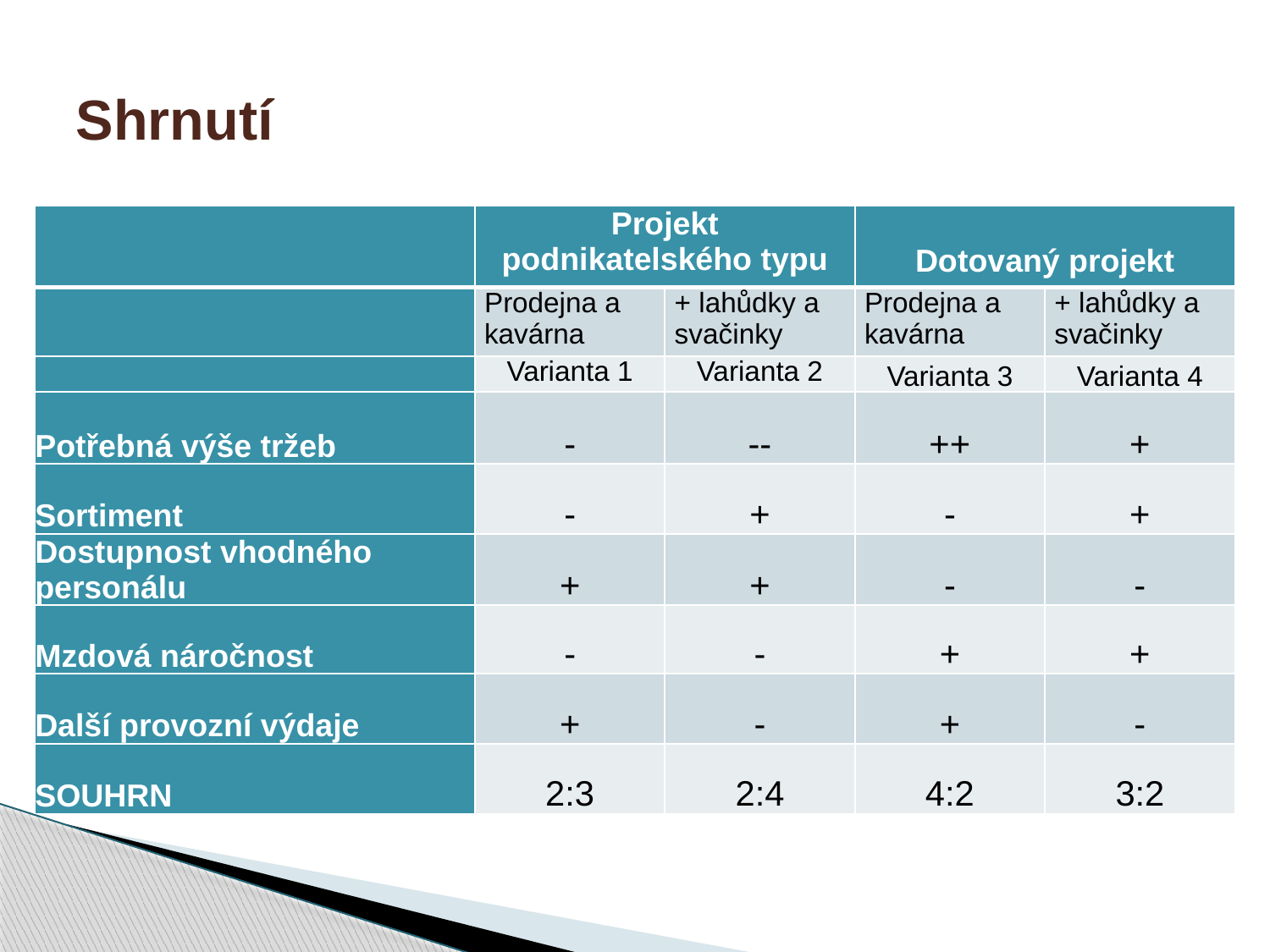

# Shrnutí
|  | Projekt podnikatelského typu |  | Dotovaný projekt |  |
| --- | --- | --- | --- | --- |
|  | Prodejna a kavárna | + lahůdky a svačinky | Prodejna a kavárna | + lahůdky a svačinky |
|  | Varianta 1 | Varianta 2 | Varianta 3 | Varianta 4 |
| Potřebná výše tržeb | - | -- | ++ | + |
| Sortiment | - | + | - | + |
| Dostupnost vhodného personálu | + | + | - | - |
| Mzdová náročnost | - | - | + | + |
| Další provozní výdaje | + | - | + | - |
| SOUHRN | 2:3 | 2:4 | 4:2 | 3:2 |